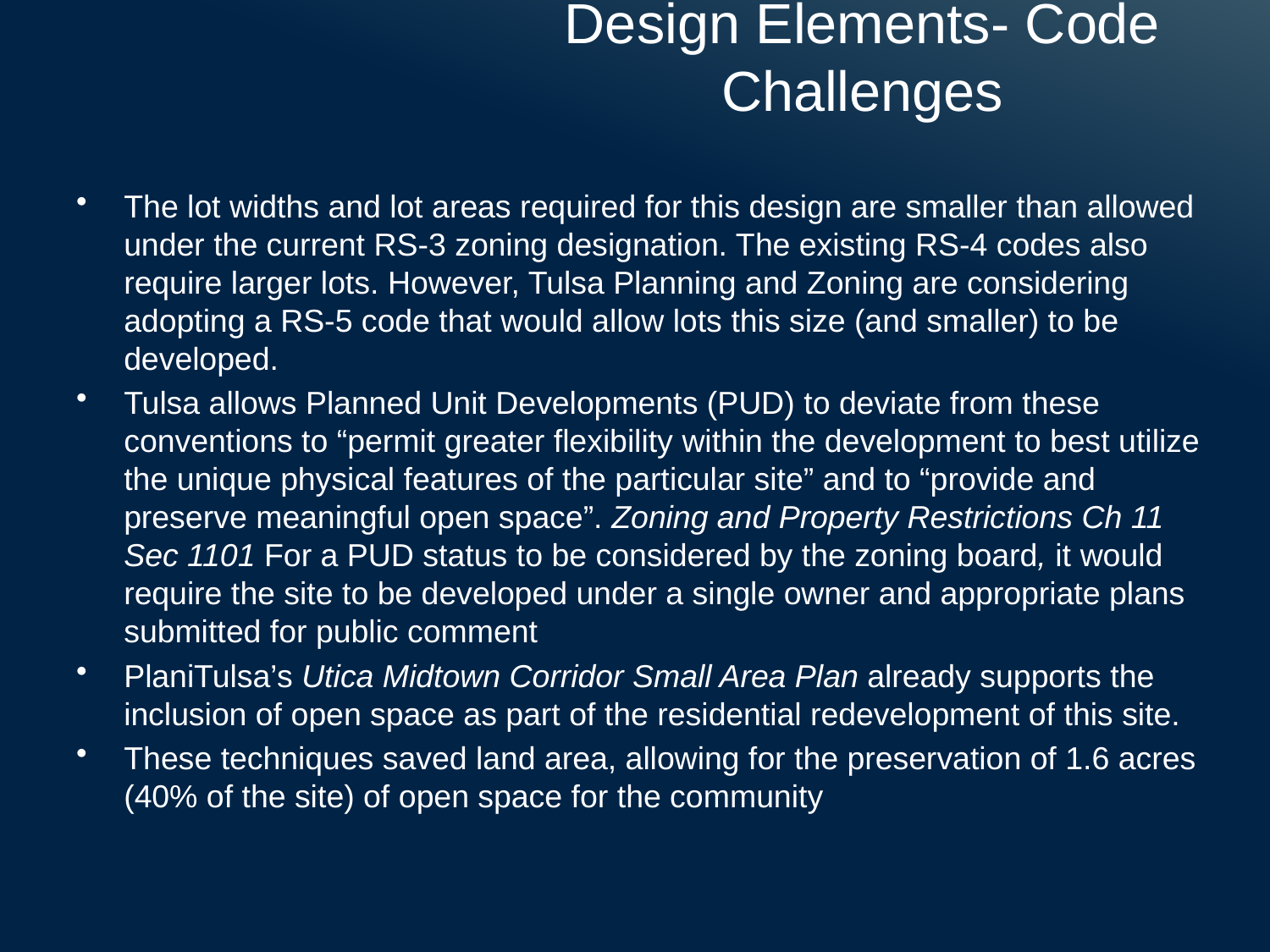

# Design Elements- Code Challenges
The lot widths and lot areas required for this design are smaller than allowed under the current RS-3 zoning designation. The existing RS-4 codes also require larger lots. However, Tulsa Planning and Zoning are considering adopting a RS-5 code that would allow lots this size (and smaller) to be developed.
Tulsa allows Planned Unit Developments (PUD) to deviate from these conventions to “permit greater flexibility within the development to best utilize the unique physical features of the particular site” and to “provide and preserve meaningful open space”. Zoning and Property Restrictions Ch 11 Sec 1101 For a PUD status to be considered by the zoning board, it would require the site to be developed under a single owner and appropriate plans submitted for public comment
PlaniTulsa’s Utica Midtown Corridor Small Area Plan already supports the inclusion of open space as part of the residential redevelopment of this site.
These techniques saved land area, allowing for the preservation of 1.6 acres (40% of the site) of open space for the community